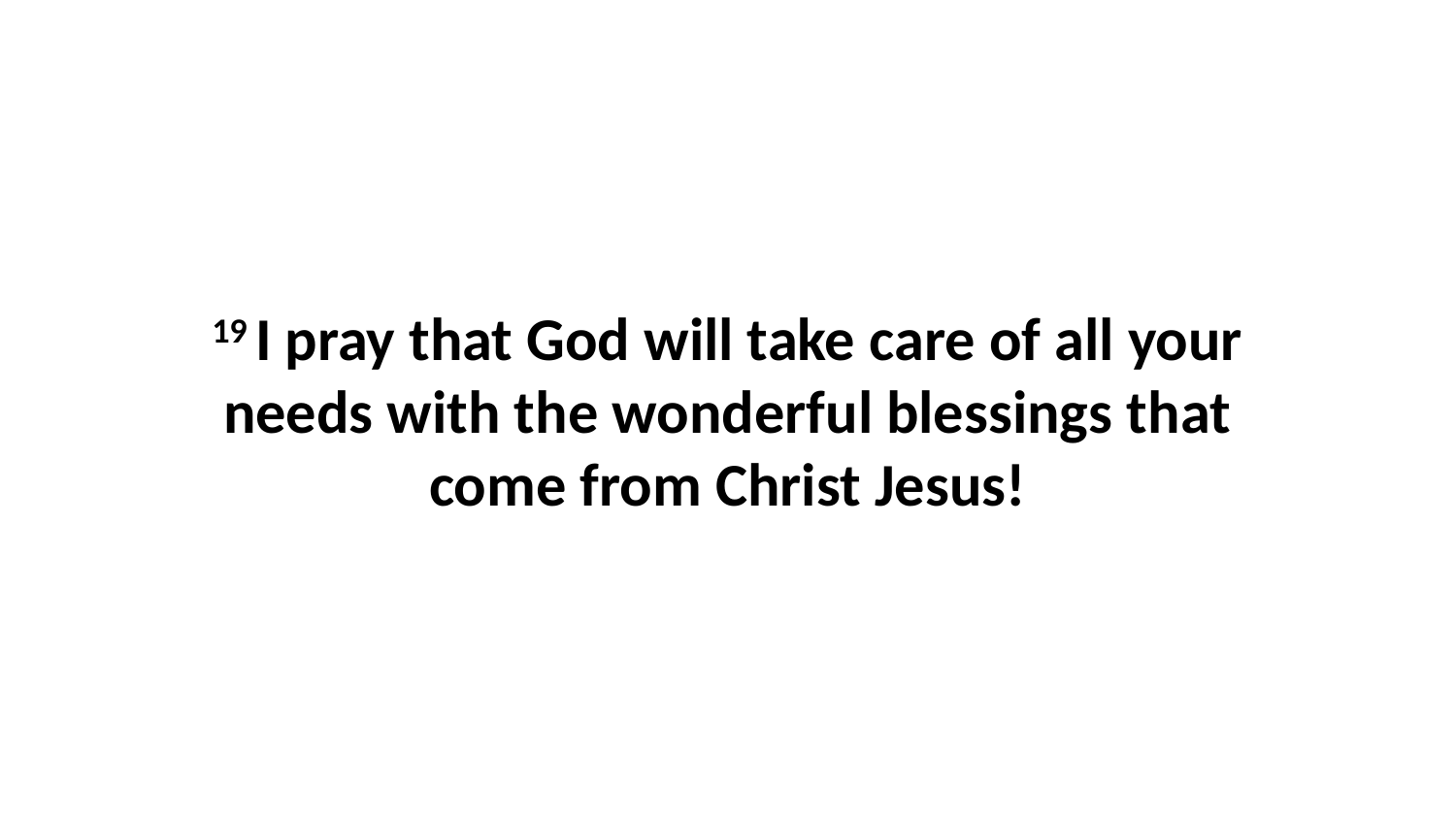

19 I pray that God will take care of all your needs with the wonderful blessings that come from Christ Jesus!